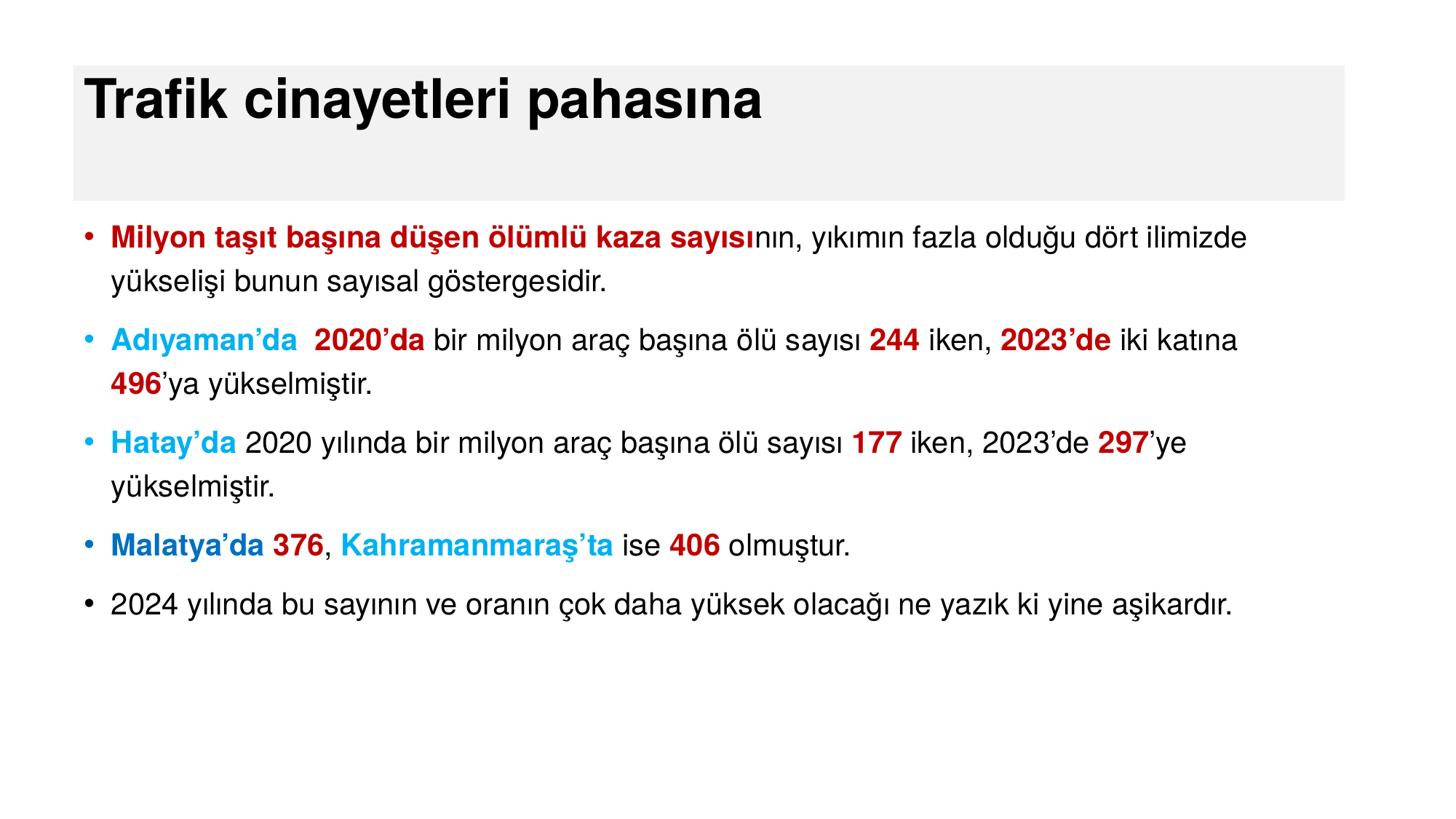

# Trafik cinayetleri pahasına
Milyon taşıt başına düşen ölümlü kaza sayısının, yıkımın fazla olduğu dört ilimizde yükselişi bunun sayısal göstergesidir.
Adıyaman’da  2020’da bir milyon araç başına ölü sayısı 244 iken, 2023’de iki katına 496’ya yükselmiştir.
Hatay’da 2020 yılında bir milyon araç başına ölü sayısı 177 iken, 2023’de 297’ye yükselmiştir.
Malatya’da 376, Kahramanmaraş’ta ise 406 olmuştur.
2024 yılında bu sayının ve oranın çok daha yüksek olacağı ne yazık ki yine aşikardır.